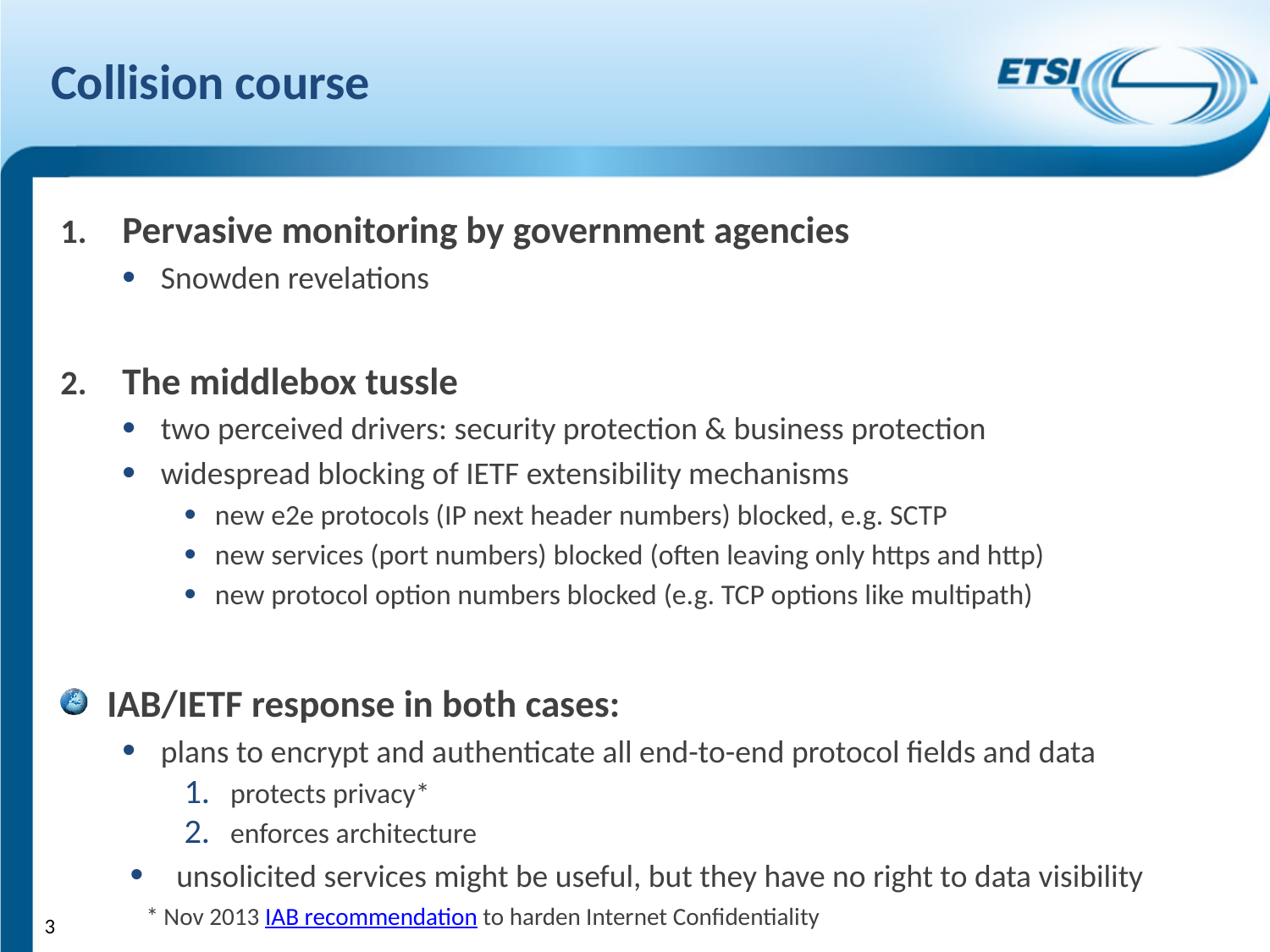

# Collision course
Pervasive monitoring by government agencies
Snowden revelations

The middlebox tussle
two perceived drivers: security protection & business protection
widespread blocking of IETF extensibility mechanisms
new e2e protocols (IP next header numbers) blocked, e.g. SCTP
new services (port numbers) blocked (often leaving only https and http)
new protocol option numbers blocked (e.g. TCP options like multipath)

IAB/IETF response in both cases:
plans to encrypt and authenticate all end-to-end protocol fields and data
protects privacy*
enforces architecture
unsolicited services might be useful, but they have no right to data visibility
* Nov 2013 IAB recommendation to harden Internet Confidentiality
3